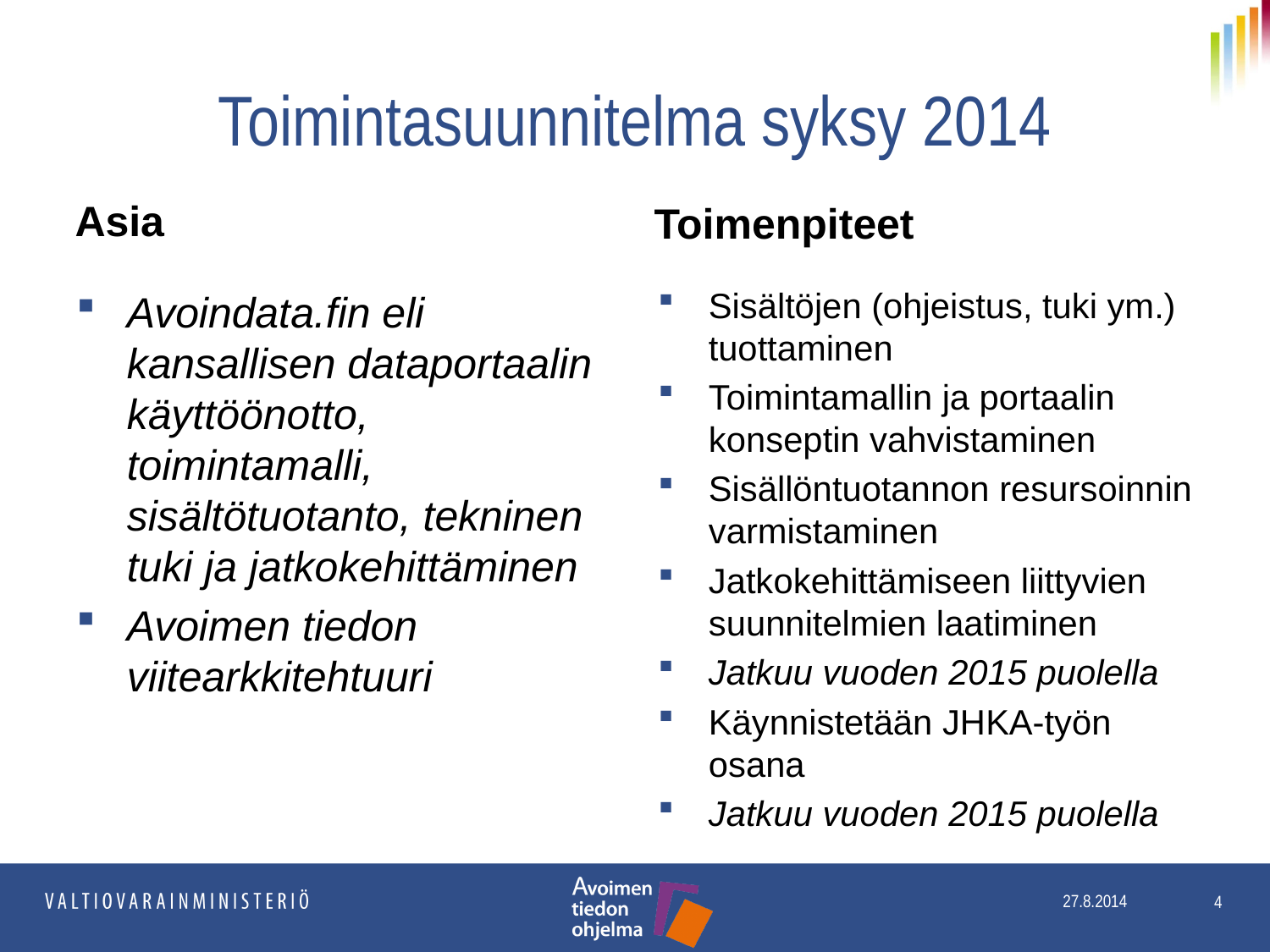

# Toimintasuunnitelma syksy 2014
Asia
Toimenpiteet
Sisältöjen (ohjeistus, tuki ym.) tuottaminen
Toimintamallin ja portaalin konseptin vahvistaminen
Sisällöntuotannon resursoinnin varmistaminen
Jatkokehittämiseen liittyvien suunnitelmien laatiminen
Jatkuu vuoden 2015 puolella
Käynnistetään JHKA-työn osana
Jatkuu vuoden 2015 puolella
Avoindata.fin eli kansallisen dataportaalin käyttöönotto, toimintamalli, sisältötuotanto, tekninen tuki ja jatkokehittäminen
Avoimen tiedon viitearkkitehtuuri

4
27.8.2014